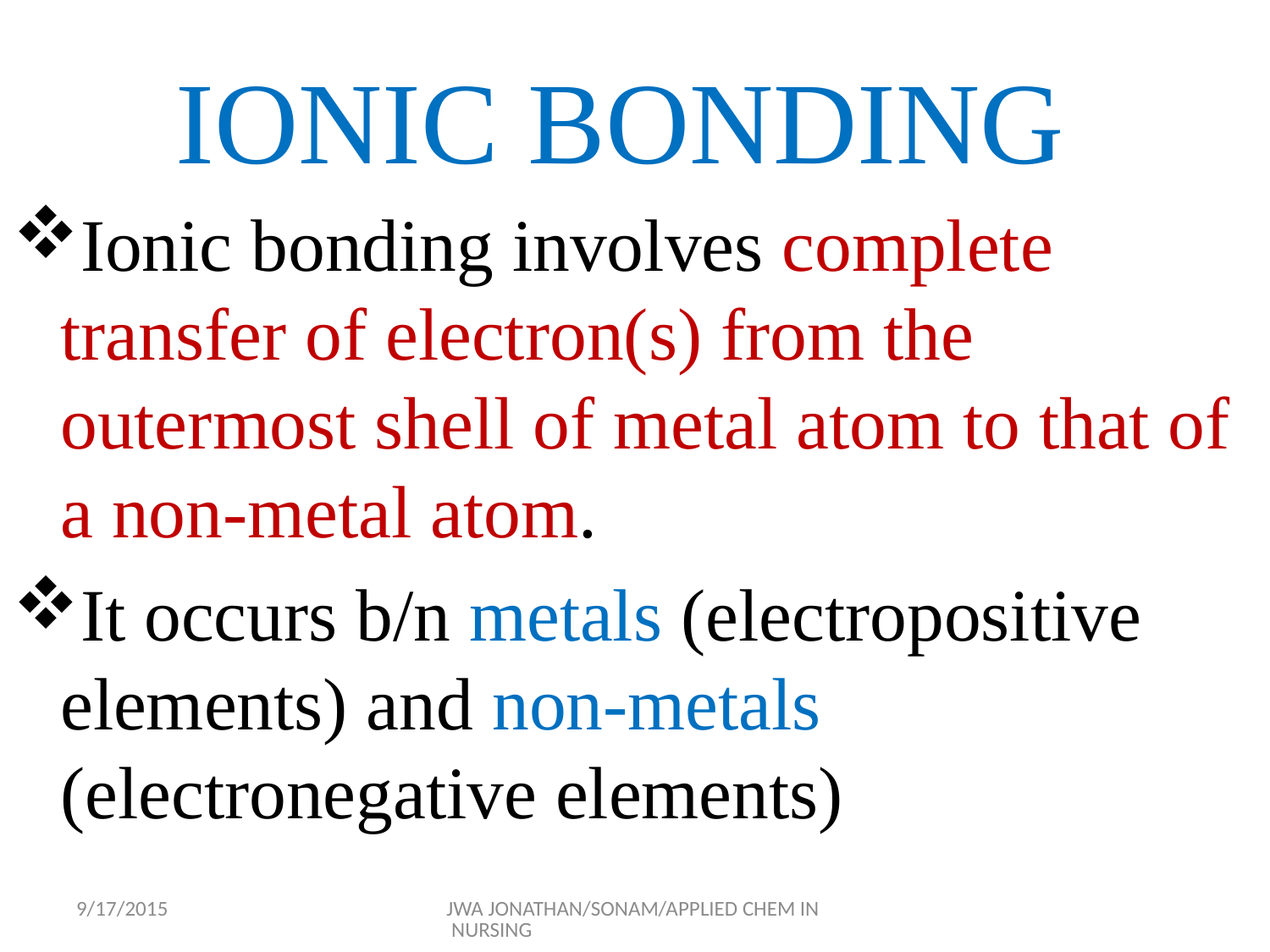

# IONIC BONDING
Ionic bonding involves complete transfer of electron(s) from the outermost shell of metal atom to that of a non-metal atom.
It occurs b/n metals (electropositive elements) and non-metals (electronegative elements)
9/17/2015
JWA JONATHAN/SONAM/APPLIED CHEM IN NURSING